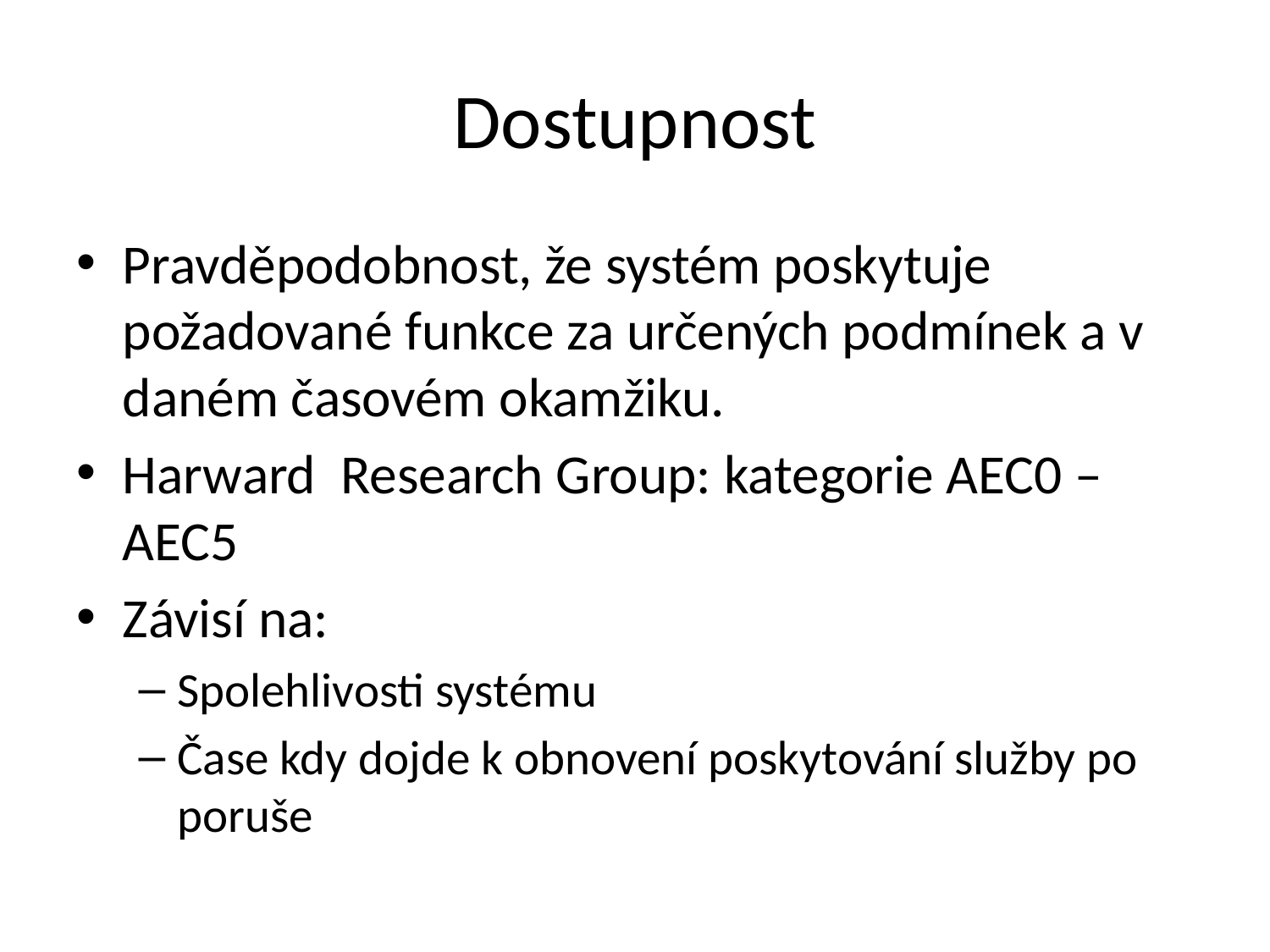

# Dostupnost
Pravděpodobnost, že systém poskytuje požadované funkce za určených podmínek a v daném časovém okamžiku.
Harward  Research Group: kategorie AEC0 – AEC5
Závisí na:
Spolehlivosti systému
Čase kdy dojde k obnovení poskytování služby po poruše